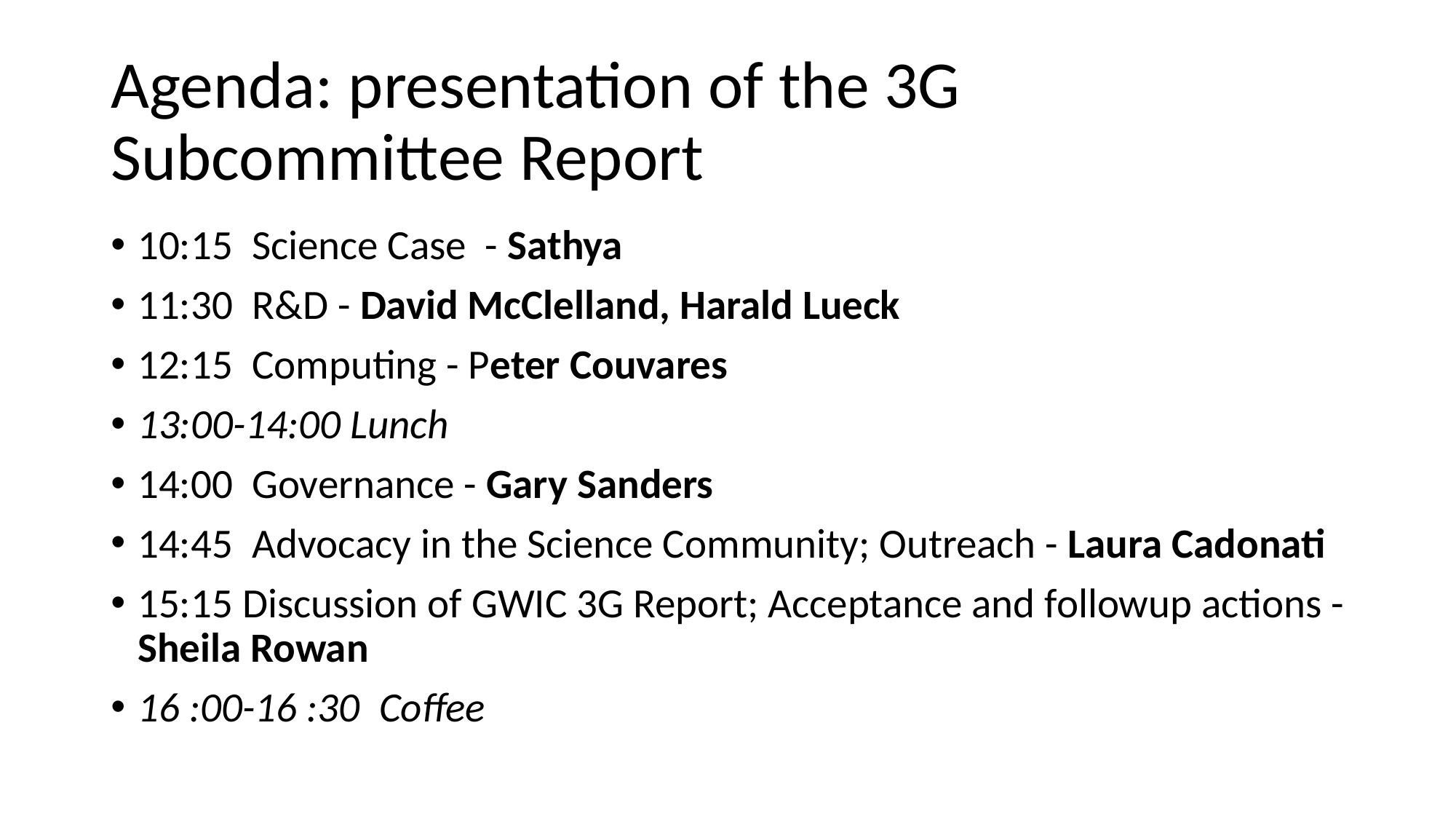

# Agenda: presentation of the 3G Subcommittee Report
10:15  Science Case  - Sathya
11:30  R&D - David McClelland, Harald Lueck
12:15  Computing - Peter Couvares
13:00-14:00 Lunch
14:00  Governance - Gary Sanders
14:45  Advocacy in the Science Community; Outreach - Laura Cadonati
15:15 Discussion of GWIC 3G Report; Acceptance and followup actions - Sheila Rowan
16 :00-16 :30  Coffee